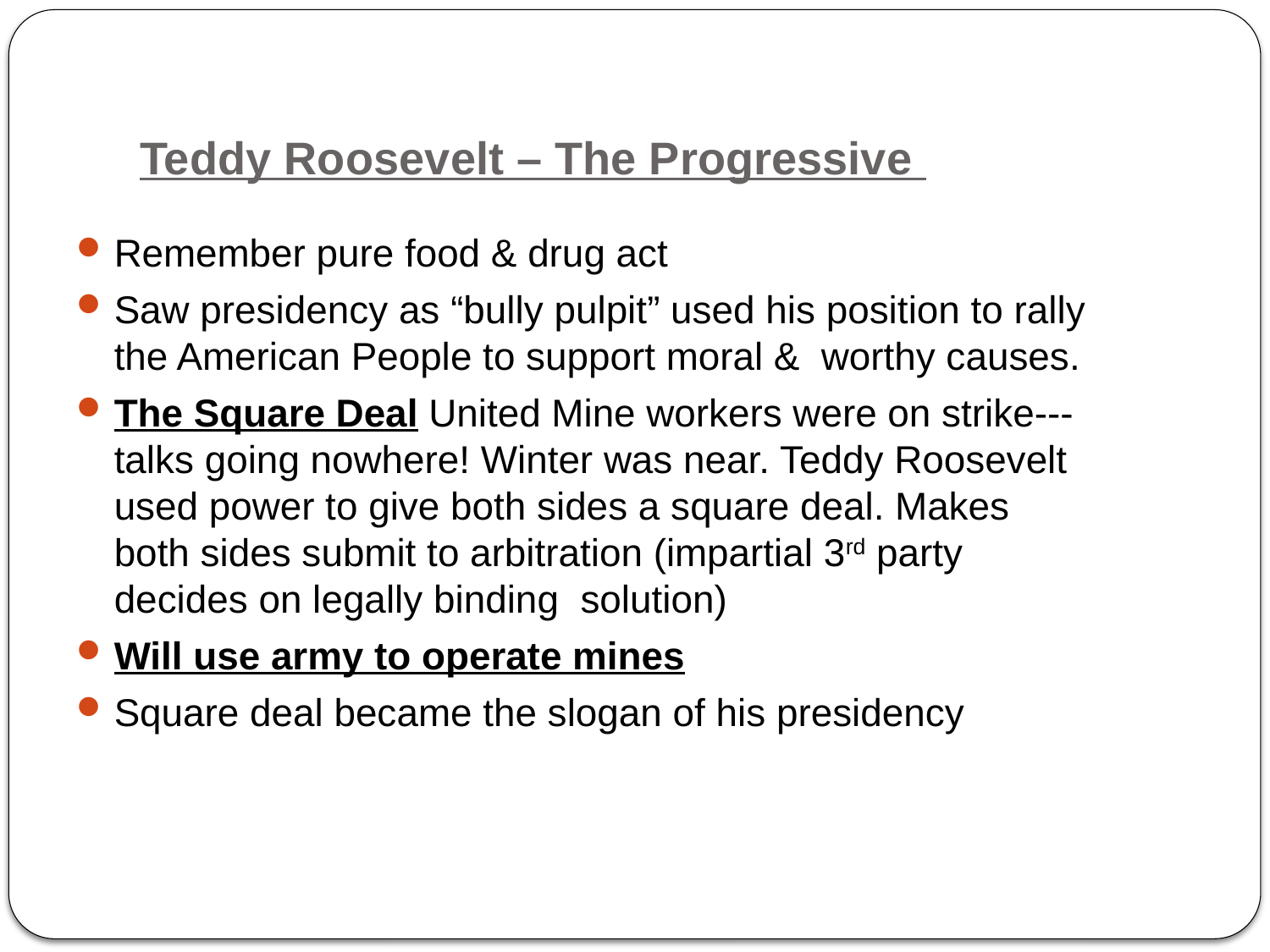

# Teddy Roosevelt – The Progressive
Remember pure food & drug act
Saw presidency as “bully pulpit” used his position to rally the American People to support moral &  worthy causes.
The Square Deal United Mine workers were on strike---talks going nowhere! Winter was near. Teddy Roosevelt used power to give both sides a square deal. Makes both sides submit to arbitration (impartial 3rd party decides on legally binding  solution)
Will use army to operate mines
Square deal became the slogan of his presidency